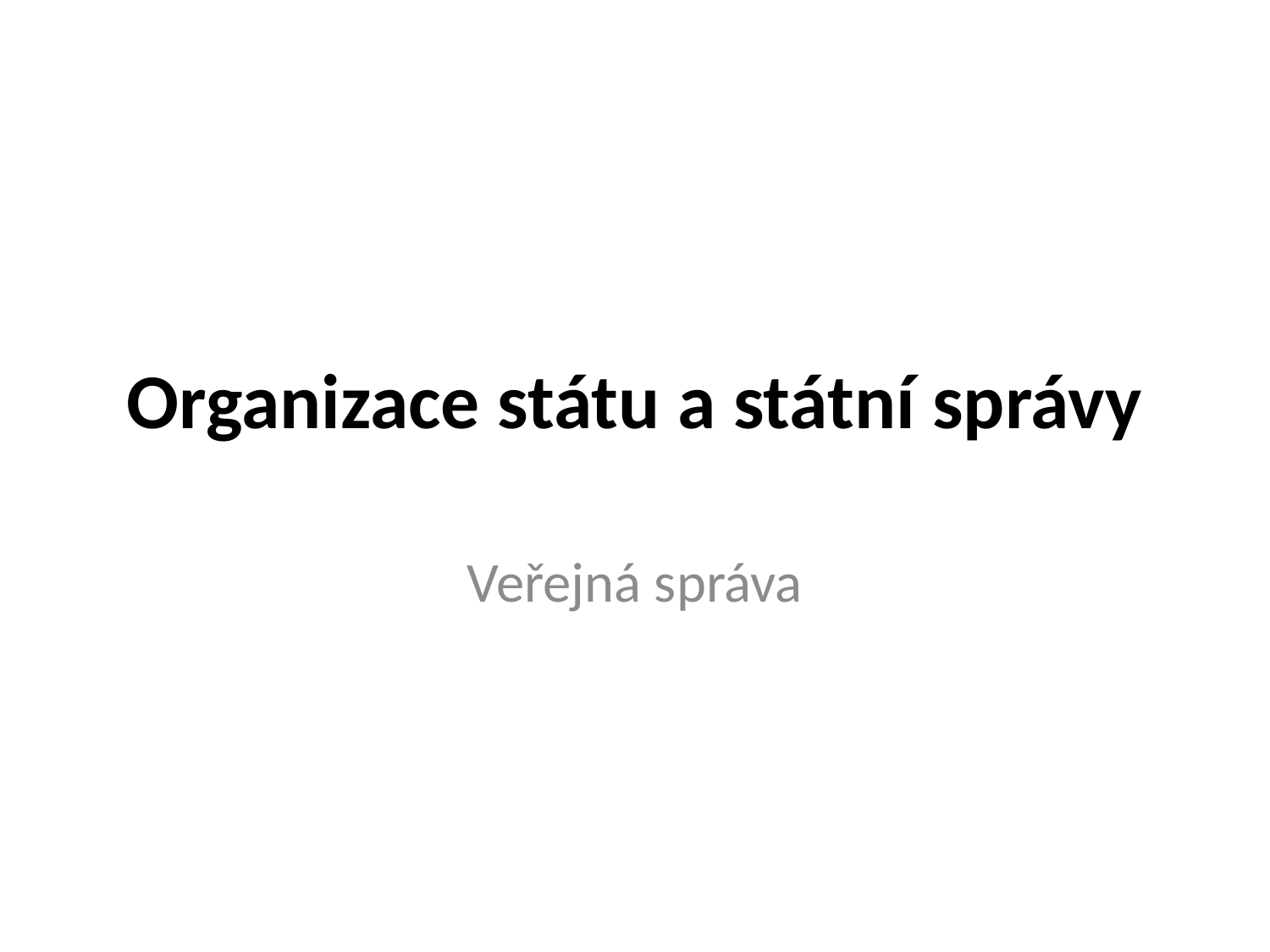

# Organizace státu a státní správy
Veřejná správa